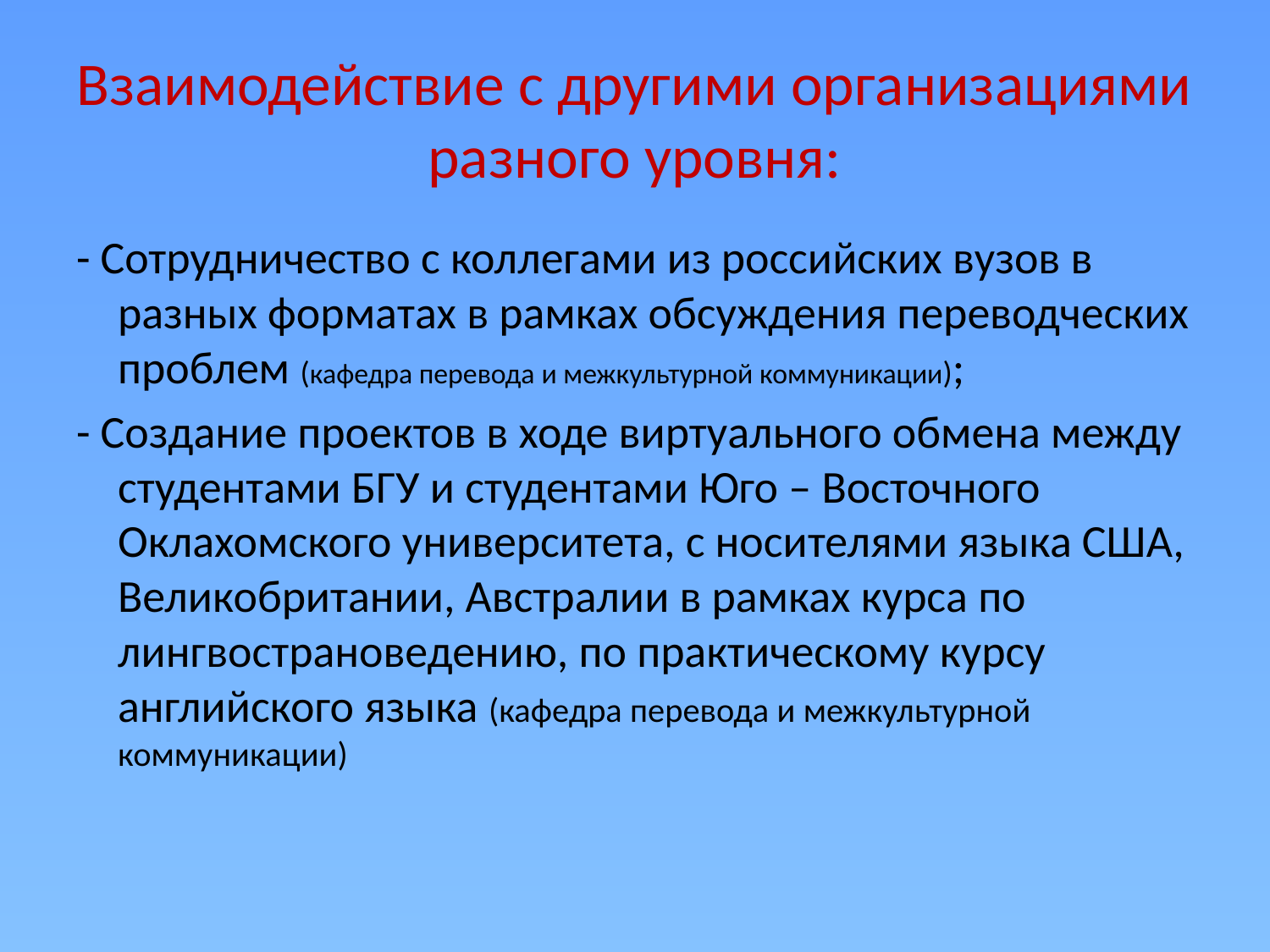

# Взаимодействие с другими организациями разного уровня:
- Сотрудничество с коллегами из российских вузов в разных форматах в рамках обсуждения переводческих проблем (кафедра перевода и межкультурной коммуникации);
- Создание проектов в ходе виртуального обмена между студентами БГУ и студентами Юго – Восточного Оклахомского университета, с носителями языка США, Великобритании, Австралии в рамках курса по лингвострановедению, по практическому курсу английского языка (кафедра перевода и межкультурной коммуникации)